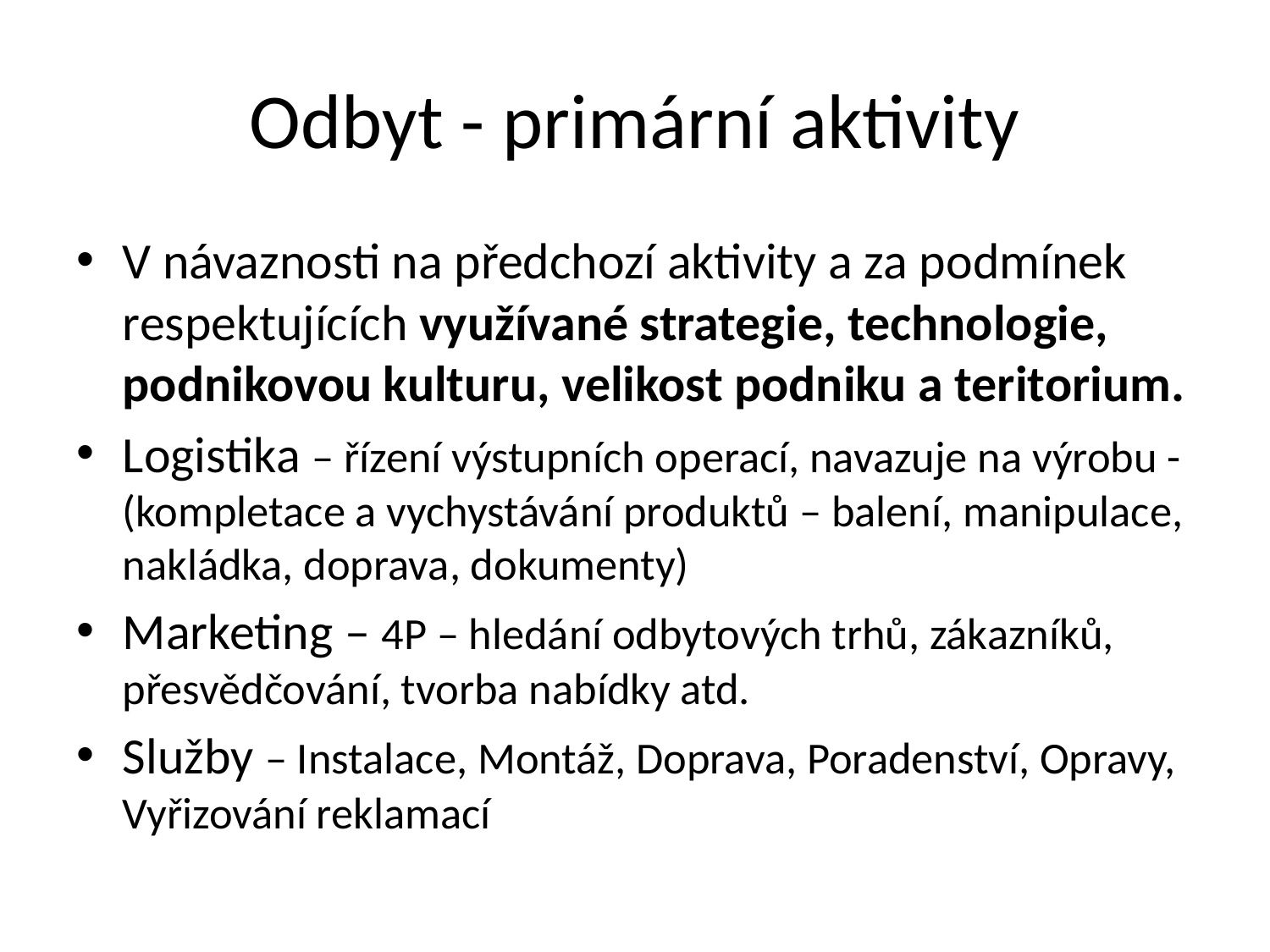

# Odbyt - primární aktivity
V návaznosti na předchozí aktivity a za podmínek respektujících využívané strategie, technologie, podnikovou kulturu, velikost podniku a teritorium.
Logistika – řízení výstupních operací, navazuje na výrobu - (kompletace a vychystávání produktů – balení, manipulace, nakládka, doprava, dokumenty)
Marketing – 4P – hledání odbytových trhů, zákazníků, přesvědčování, tvorba nabídky atd.
Služby – Instalace, Montáž, Doprava, Poradenství, Opravy, Vyřizování reklamací